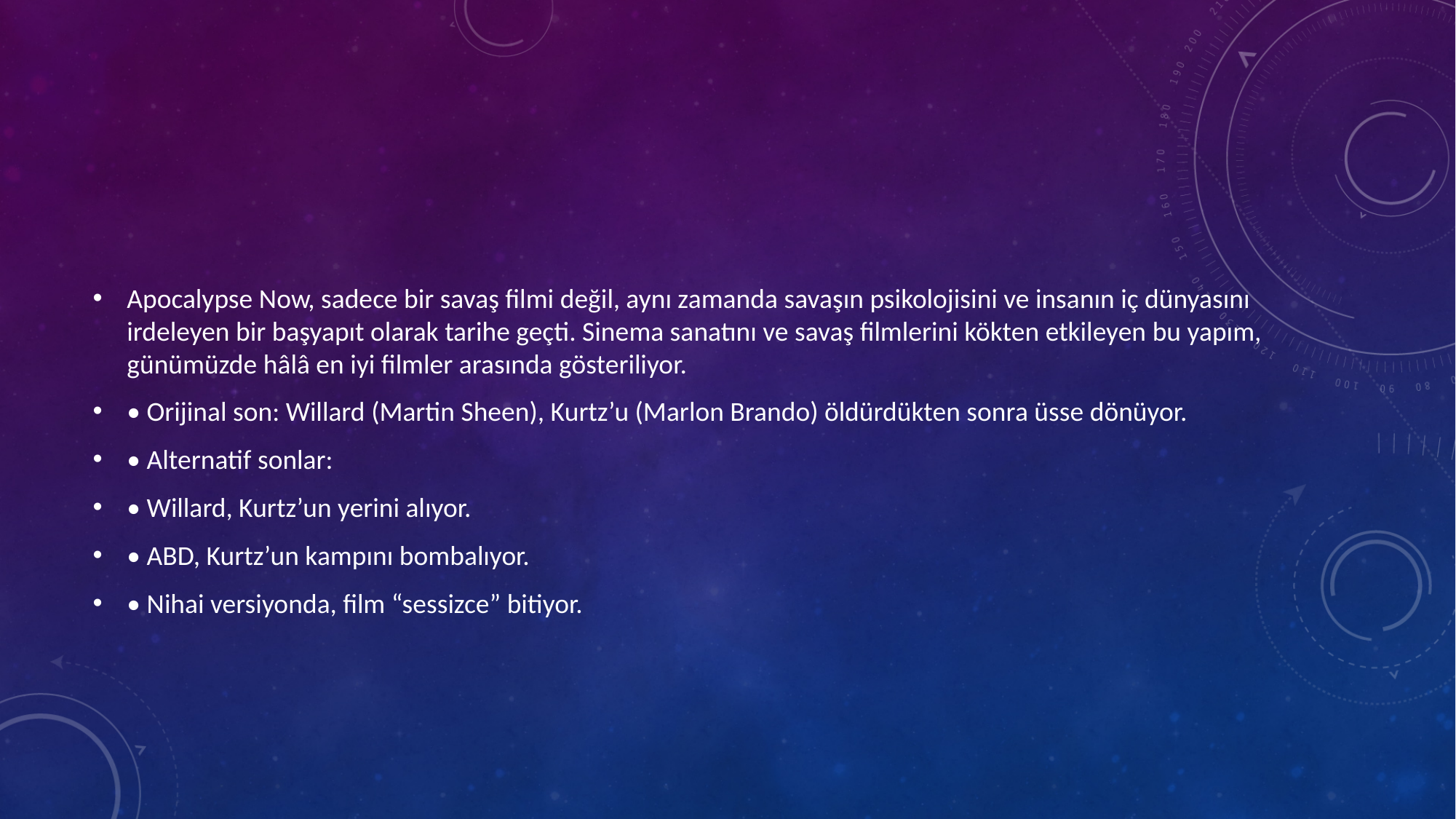

#
Apocalypse Now, sadece bir savaş filmi değil, aynı zamanda savaşın psikolojisini ve insanın iç dünyasını irdeleyen bir başyapıt olarak tarihe geçti. Sinema sanatını ve savaş filmlerini kökten etkileyen bu yapım, günümüzde hâlâ en iyi filmler arasında gösteriliyor.
• Orijinal son: Willard (Martin Sheen), Kurtz’u (Marlon Brando) öldürdükten sonra üsse dönüyor.
• Alternatif sonlar:
• Willard, Kurtz’un yerini alıyor.
• ABD, Kurtz’un kampını bombalıyor.
• Nihai versiyonda, film “sessizce” bitiyor.